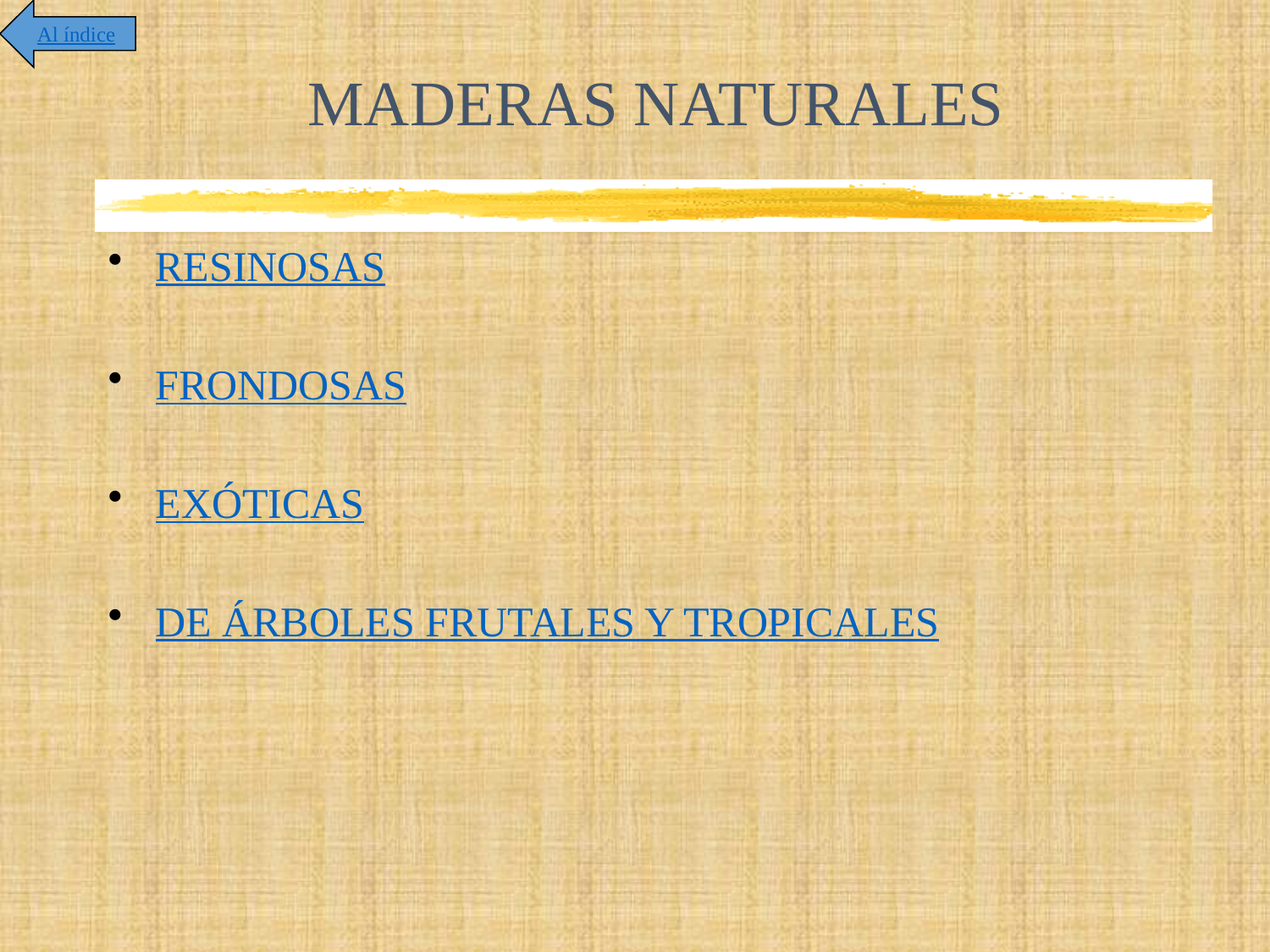

Al índice
# MADERAS NATURALES
RESINOSAS

FRONDOSAS

EXÓTICAS

DE ÁRBOLES FRUTALES Y TROPICALES